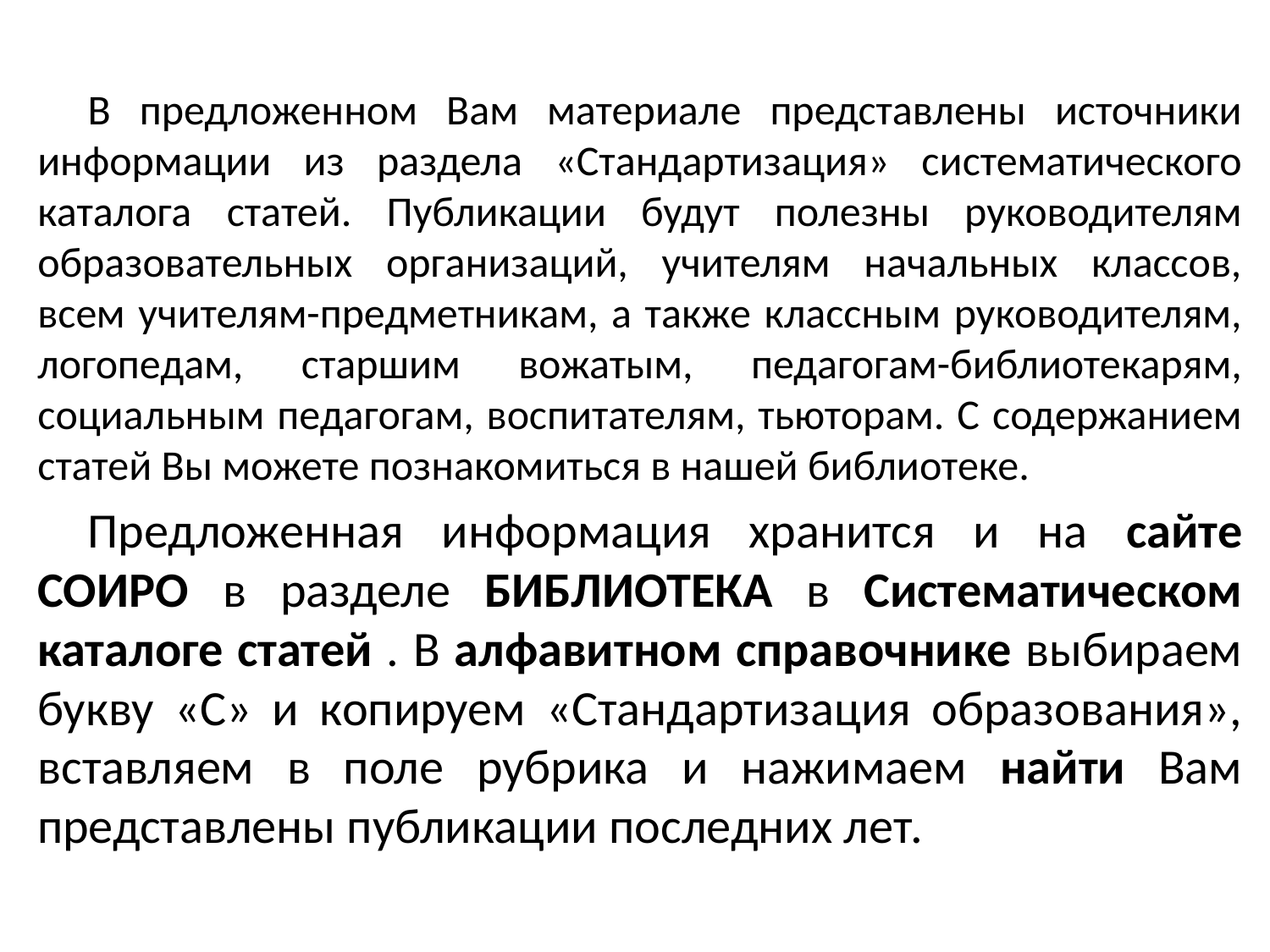

В предложенном Вам материале представлены источники информации из раздела «Стандартизация» систематического каталога статей. Публикации будут полезны руководителям образовательных организаций, учителям начальных классов, всем учителям-предметникам, а также классным руководителям, логопедам, старшим вожатым, педагогам-библиотекарям, социальным педагогам, воспитателям, тьюторам. С содержанием статей Вы можете познакомиться в нашей библиотеке.
Предложенная информация хранится и на сайте СОИРО в разделе БИБЛИОТЕКА в Систематическом каталоге статей . В алфавитном справочнике выбираем букву «С» и копируем «Стандартизация образования», вставляем в поле рубрика и нажимаем найти Вам представлены публикации последних лет.